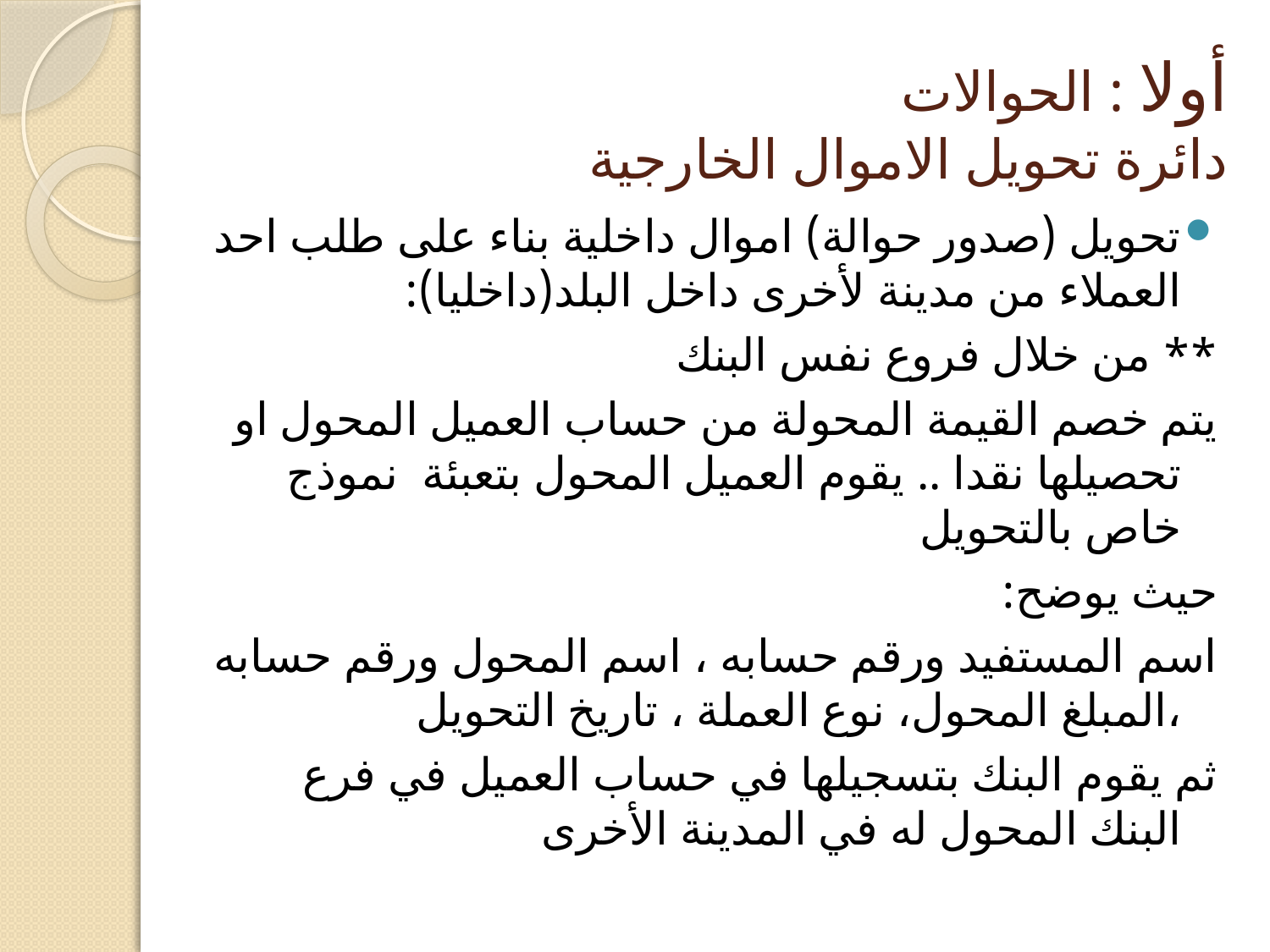

# أولا : الحوالات دائرة تحويل الاموال الخارجية
تحويل (صدور حوالة) اموال داخلية بناء على طلب احد العملاء من مدينة لأخرى داخل البلد(داخليا):
** من خلال فروع نفس البنك
يتم خصم القيمة المحولة من حساب العميل المحول او تحصيلها نقدا .. يقوم العميل المحول بتعبئة  نموذج خاص بالتحويل
حيث يوضح:
اسم المستفيد ورقم حسابه ، اسم المحول ورقم حسابه ،المبلغ المحول، نوع العملة ، تاريخ التحويل
ثم يقوم البنك بتسجيلها في حساب العميل في فرع البنك المحول له في المدينة الأخرى